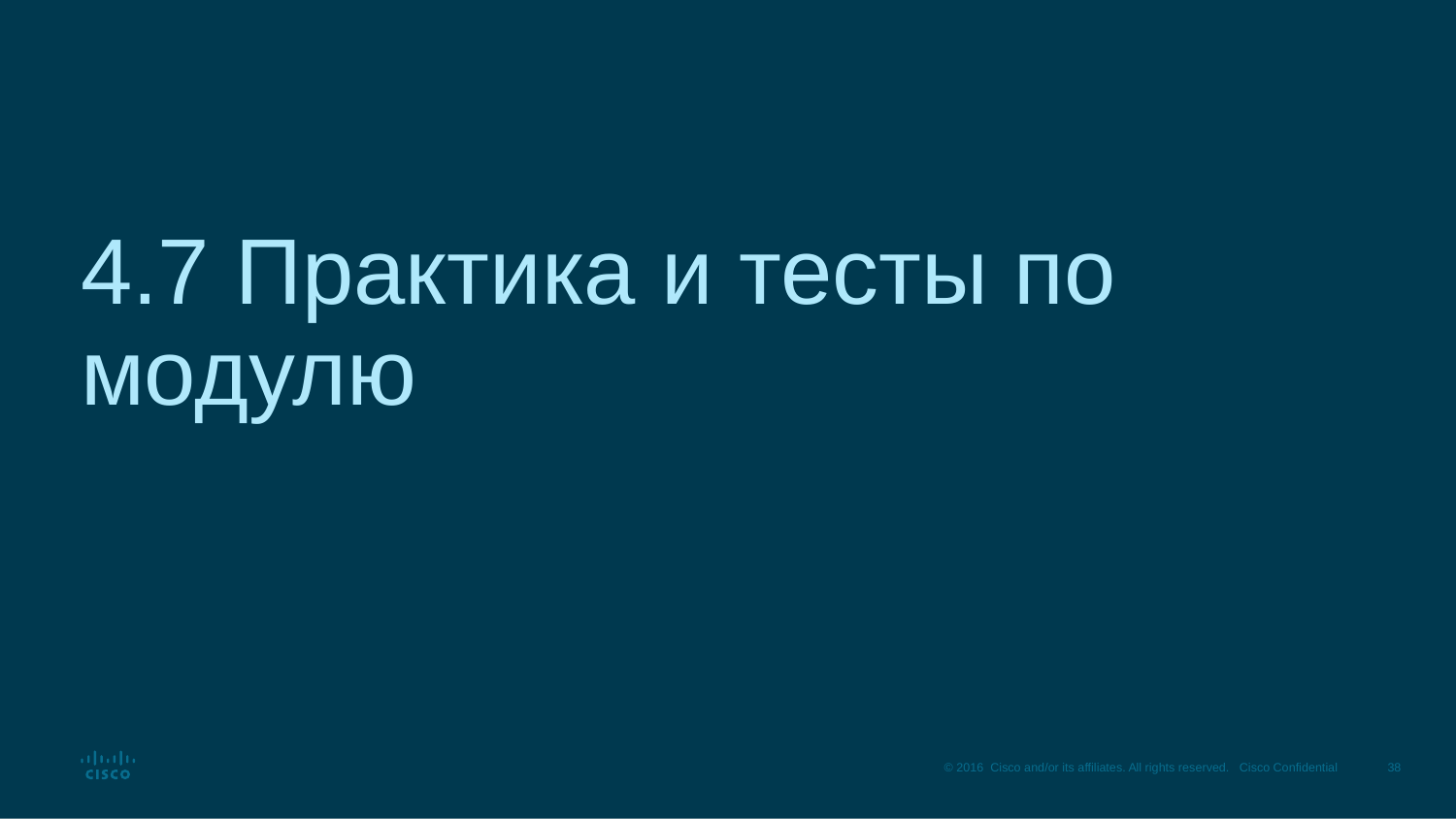

# 4.7 Практика и тесты по модулю